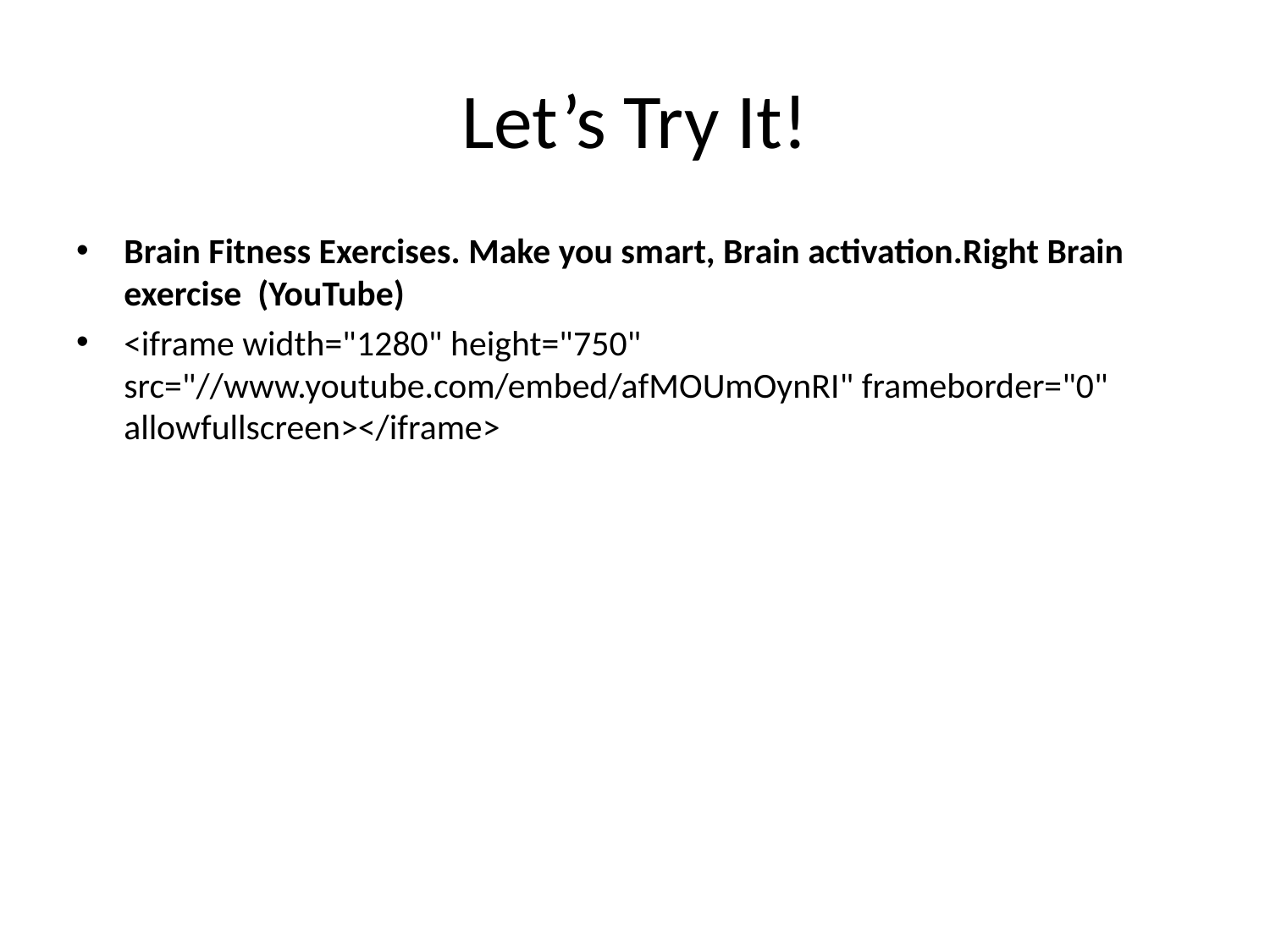

# Let’s Try It!
Brain Fitness Exercises. Make you smart, Brain activation.Right Brain exercise  (YouTube)
<iframe width="1280" height="750" src="//www.youtube.com/embed/afMOUmOynRI" frameborder="0" allowfullscreen></iframe>